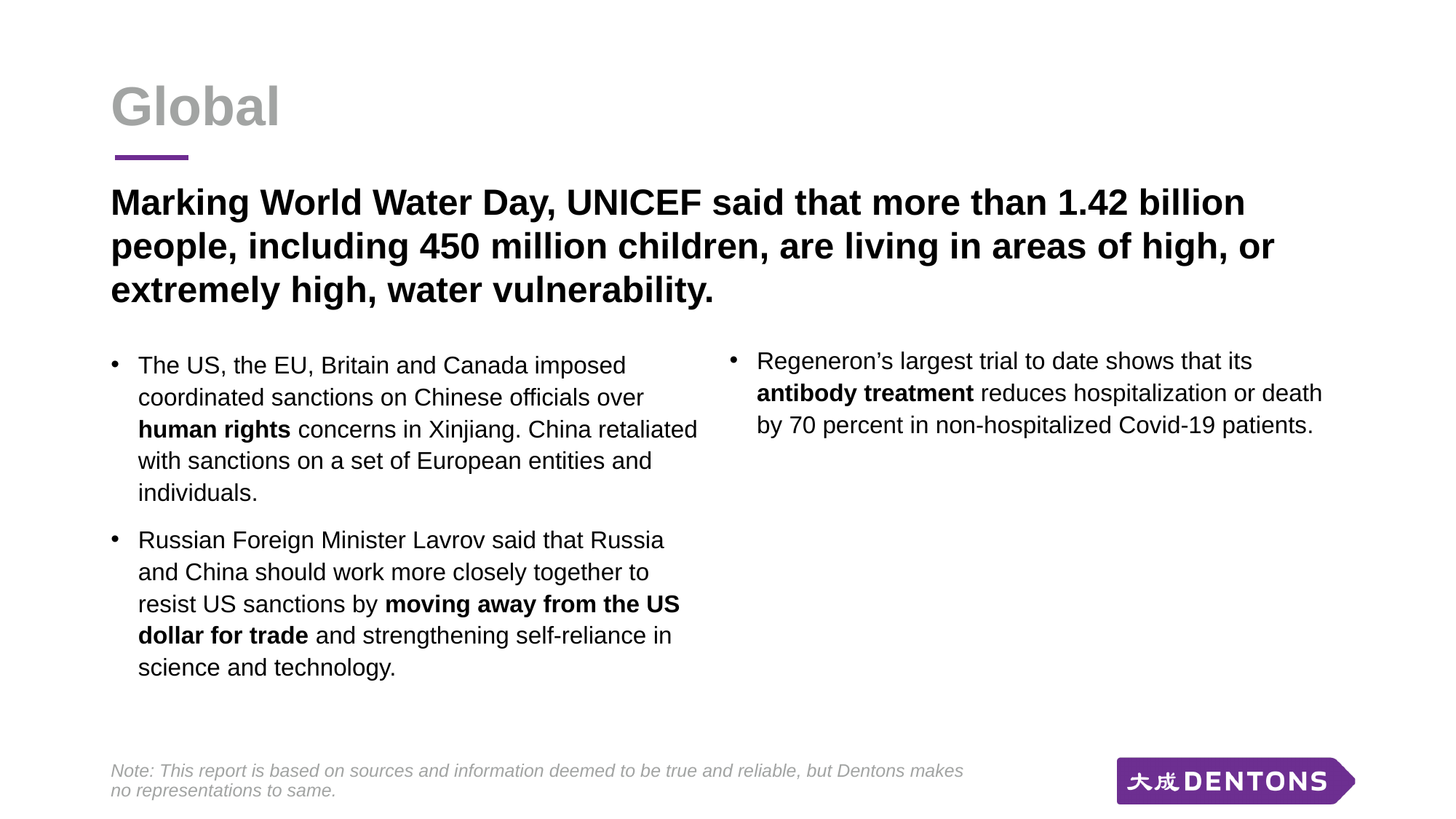

# Global
Marking World Water Day, UNICEF said that more than 1.42 billion people, including 450 million children, are living in areas of high, or extremely high, water vulnerability.
Regeneron’s largest trial to date shows that its antibody treatment reduces hospitalization or death by 70 percent in non-hospitalized Covid-19 patients.
The US, the EU, Britain and Canada imposed coordinated sanctions on Chinese officials over human rights concerns in Xinjiang. China retaliated with sanctions on a set of European entities and individuals.
Russian Foreign Minister Lavrov said that Russia and China should work more closely together to resist US sanctions by moving away from the US dollar for trade and strengthening self-reliance in science and technology.
Note: This report is based on sources and information deemed to be true and reliable, but Dentons makes no representations to same.